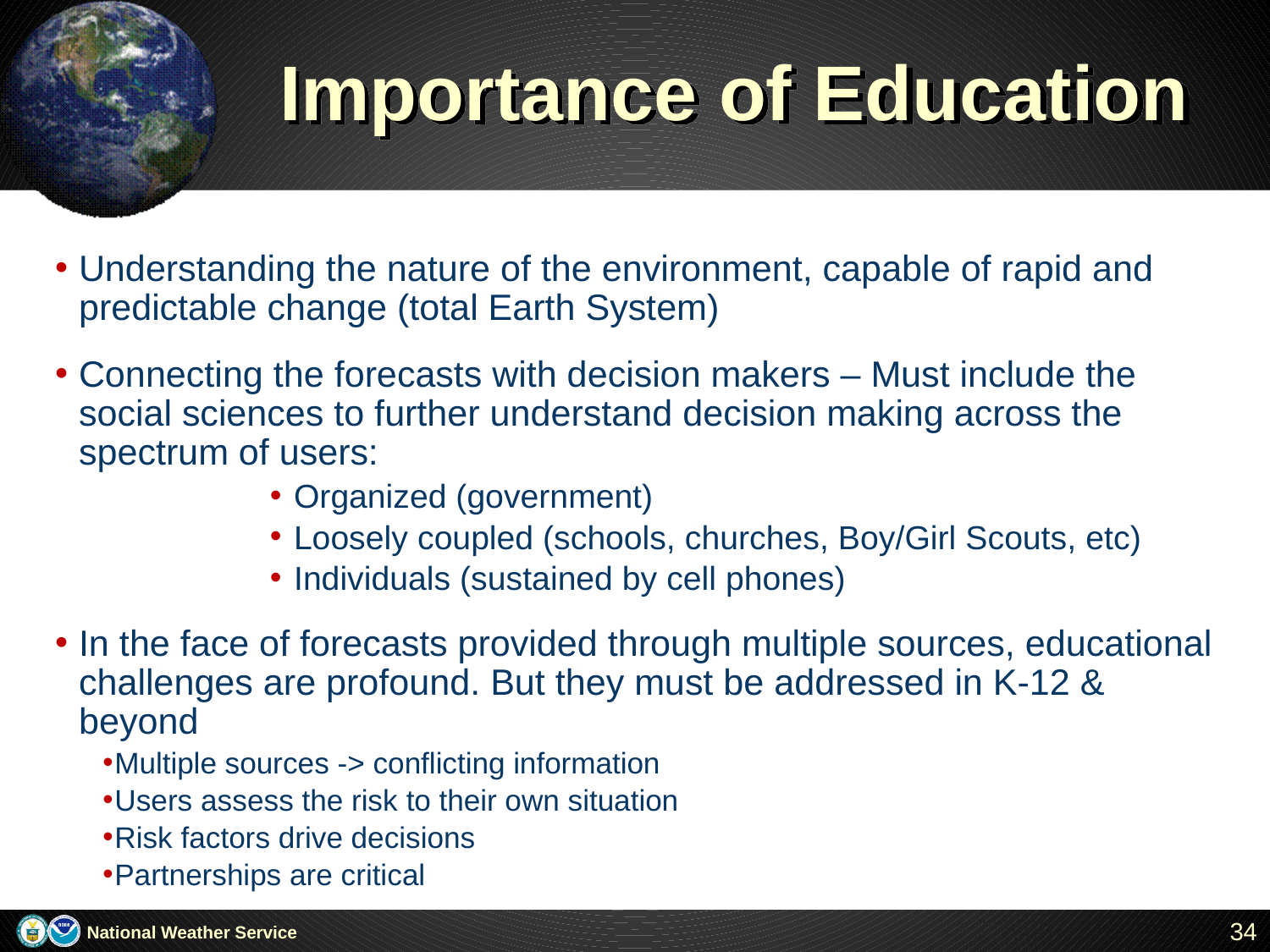

# Importance of Education
Understanding the nature of the environment, capable of rapid and predictable change (total Earth System)
Connecting the forecasts with decision makers – Must include the social sciences to further understand decision making across the spectrum of users:
Organized (government)
Loosely coupled (schools, churches, Boy/Girl Scouts, etc)
Individuals (sustained by cell phones)
In the face of forecasts provided through multiple sources, educational challenges are profound. But they must be addressed in K-12 & beyond
Multiple sources -> conflicting information
Users assess the risk to their own situation
Risk factors drive decisions
Partnerships are critical
34